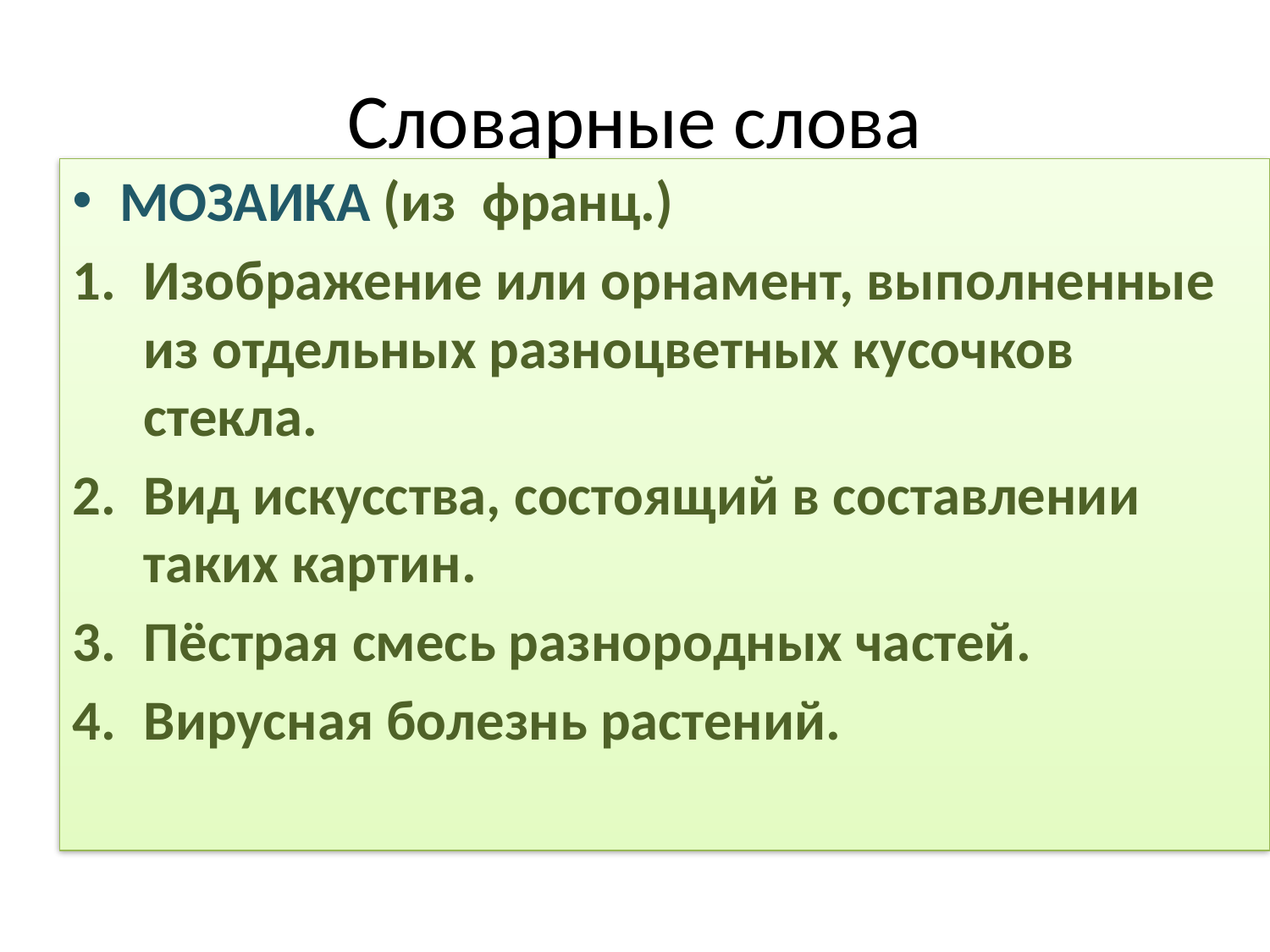

# Словарные слова
МОЗАИКА (из  франц.)
Изображение или орнамент, выполненные из отдельных разноцветных кусочков стекла.
Вид искусства, состоящий в составлении таких картин.
Пёстрая смесь разнородных частей.
Вирусная болезнь растений.